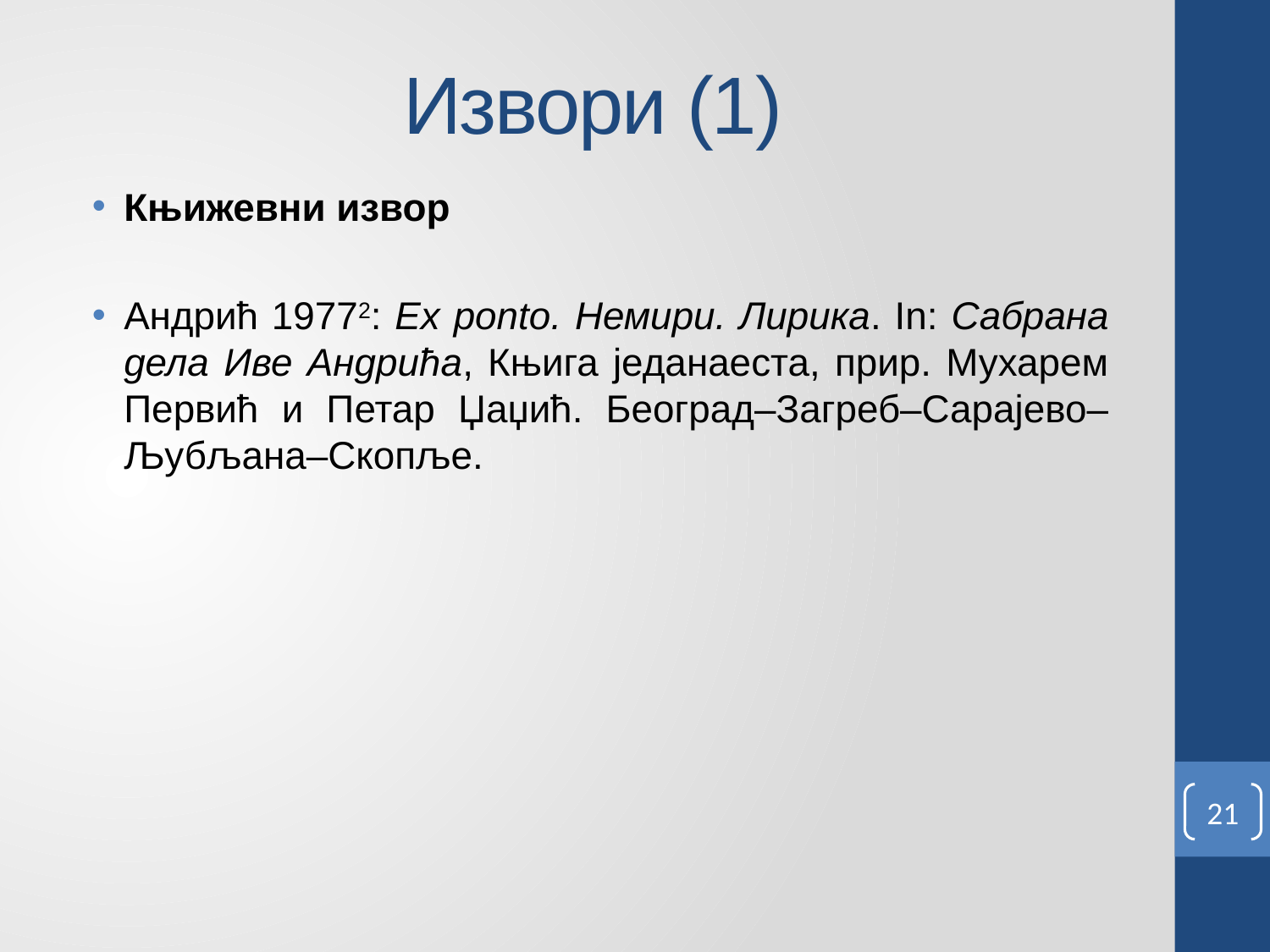

# Извори (1)
Књижевни извор

Андрић 19772: Ex ponto. Немири. Лирика. In: Сабрана дела Иве Андрића, Књига једанаеста, прир. Мухарем Первић и Петар Џаџић. Београд–Загреб–Сарајево–Љубљана–Скопље.
21